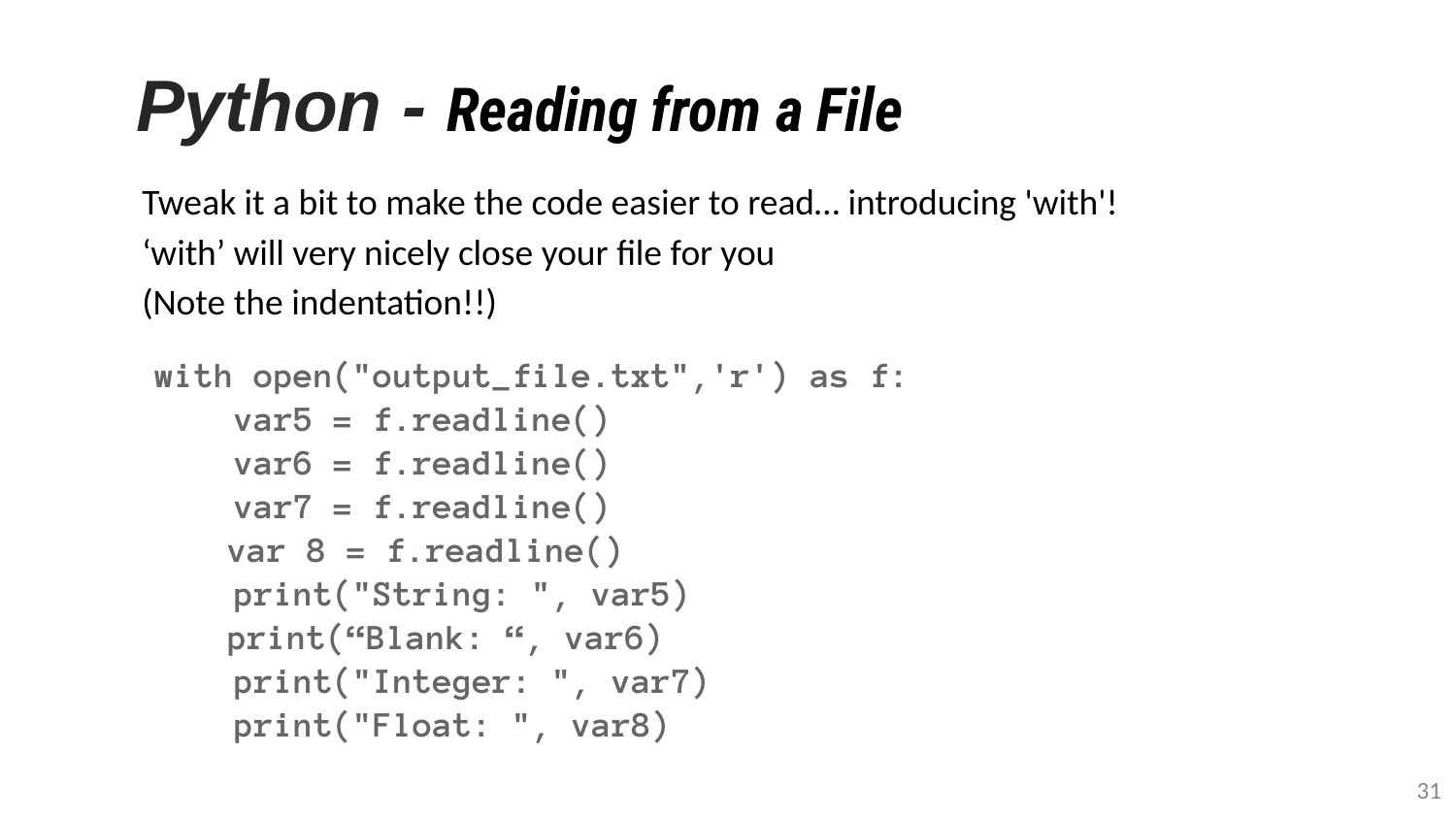

# Python - Reading from a File
Tweak it a bit to make the code easier to read… introducing 'with'!
‘with’ will very nicely close your file for you
(Note the indentation!!)
with open("output_file.txt",'r') as f:
    var5 = f.readline()
    var6 = f.readline()
    var7 = f.readline()
var 8 = f.readline()
    print("String: ", var5)
print(“Blank: “, var6)
    print("Integer: ", var7)
    print("Float: ", var8)
31